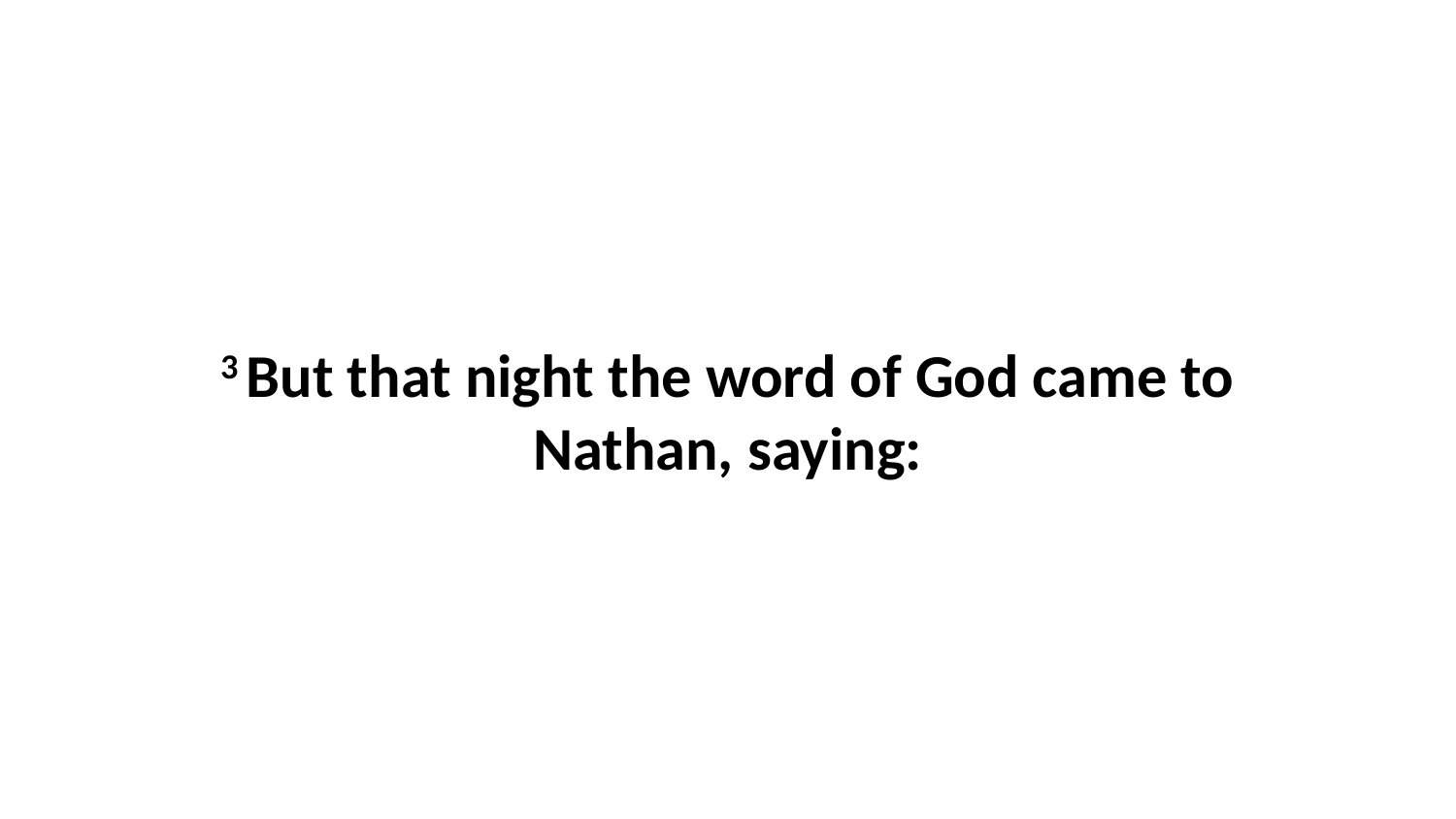

3 But that night the word of God came to Nathan, saying: